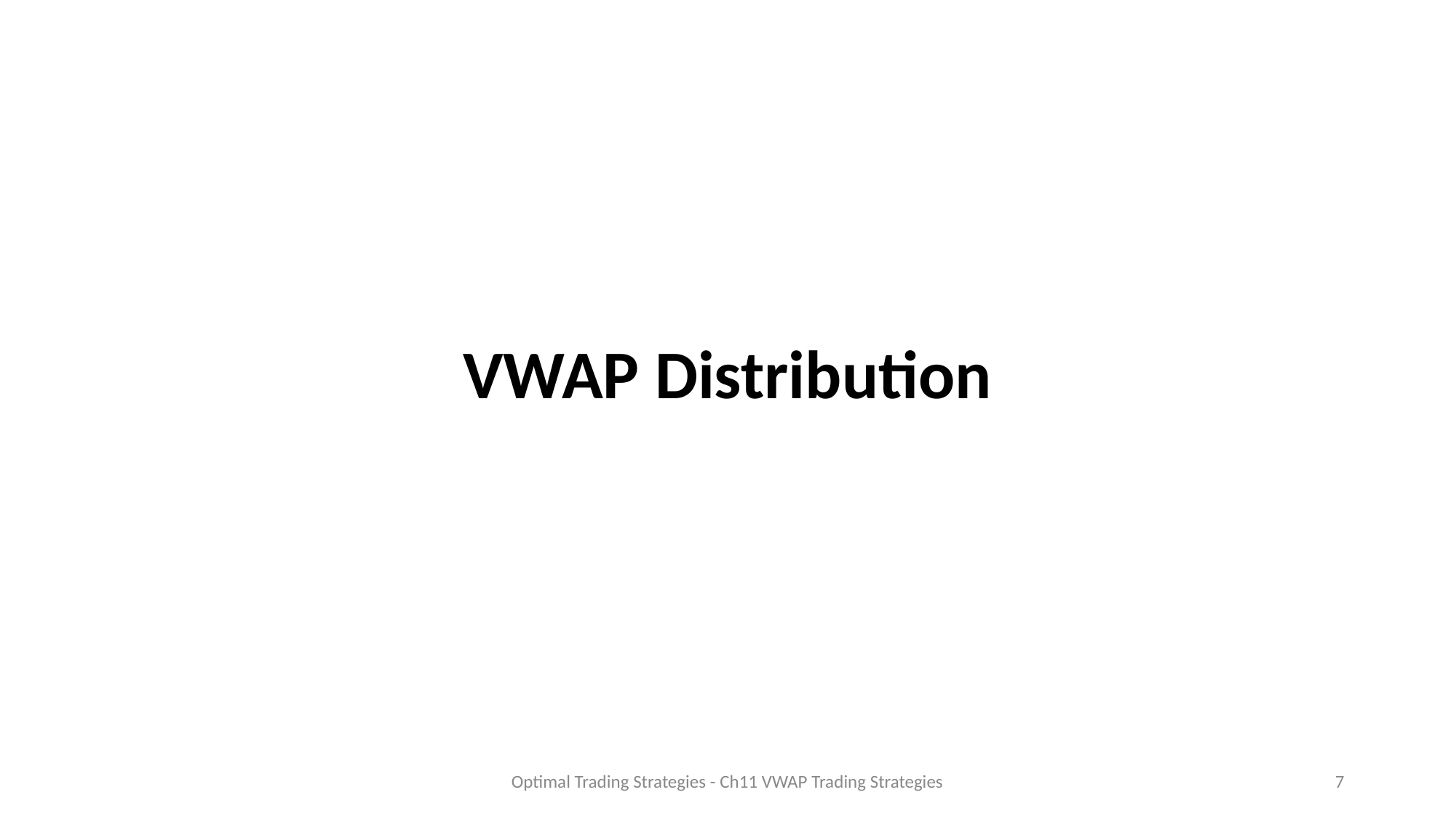

# VWAP Distribution
Optimal Trading Strategies - Ch11 VWAP Trading Strategies
7